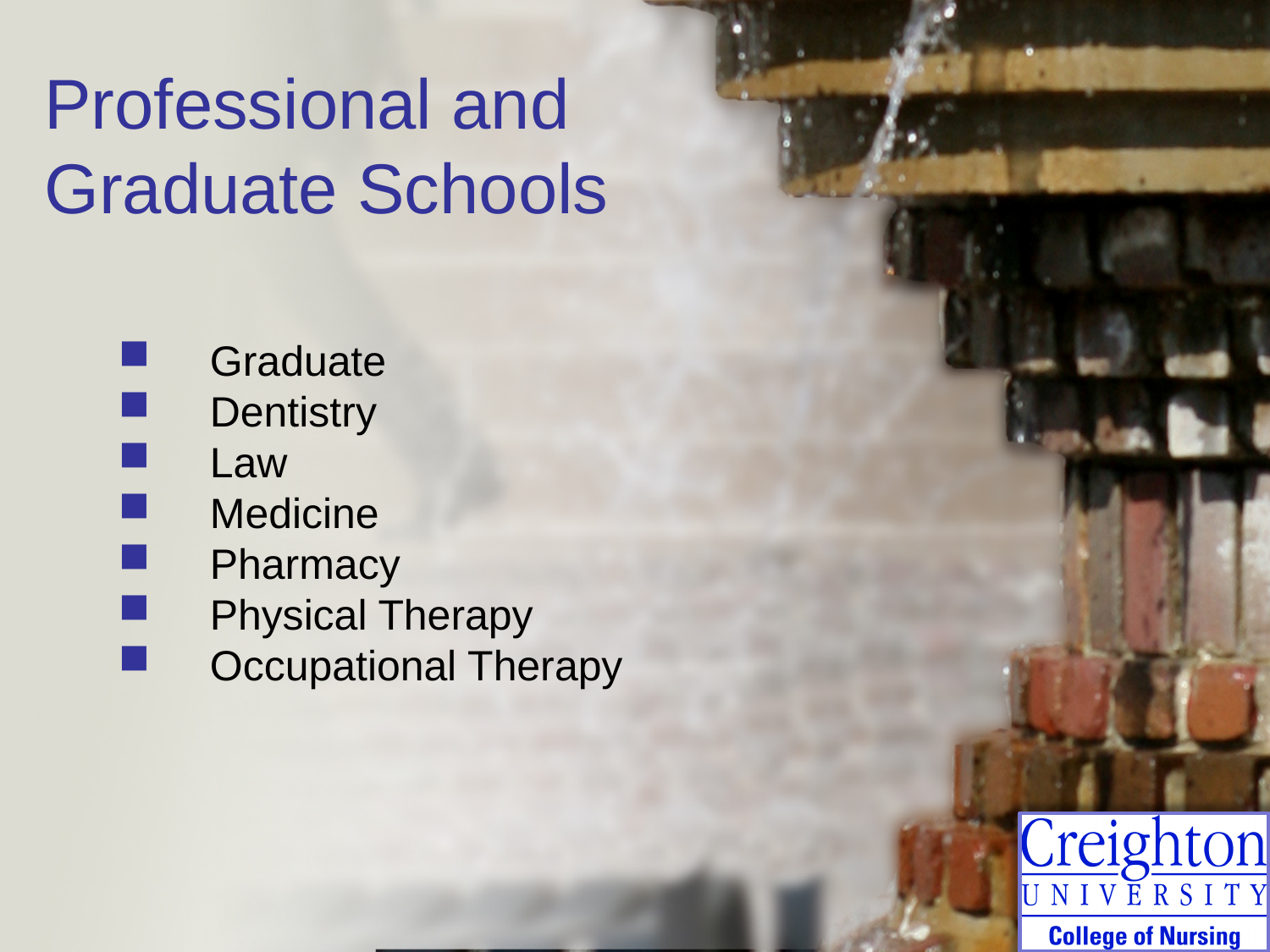

# Professional and Graduate Schools

     Graduate
     Dentistry
     Law
     Medicine
     Pharmacy
     Physical Therapy
     Occupational Therapy